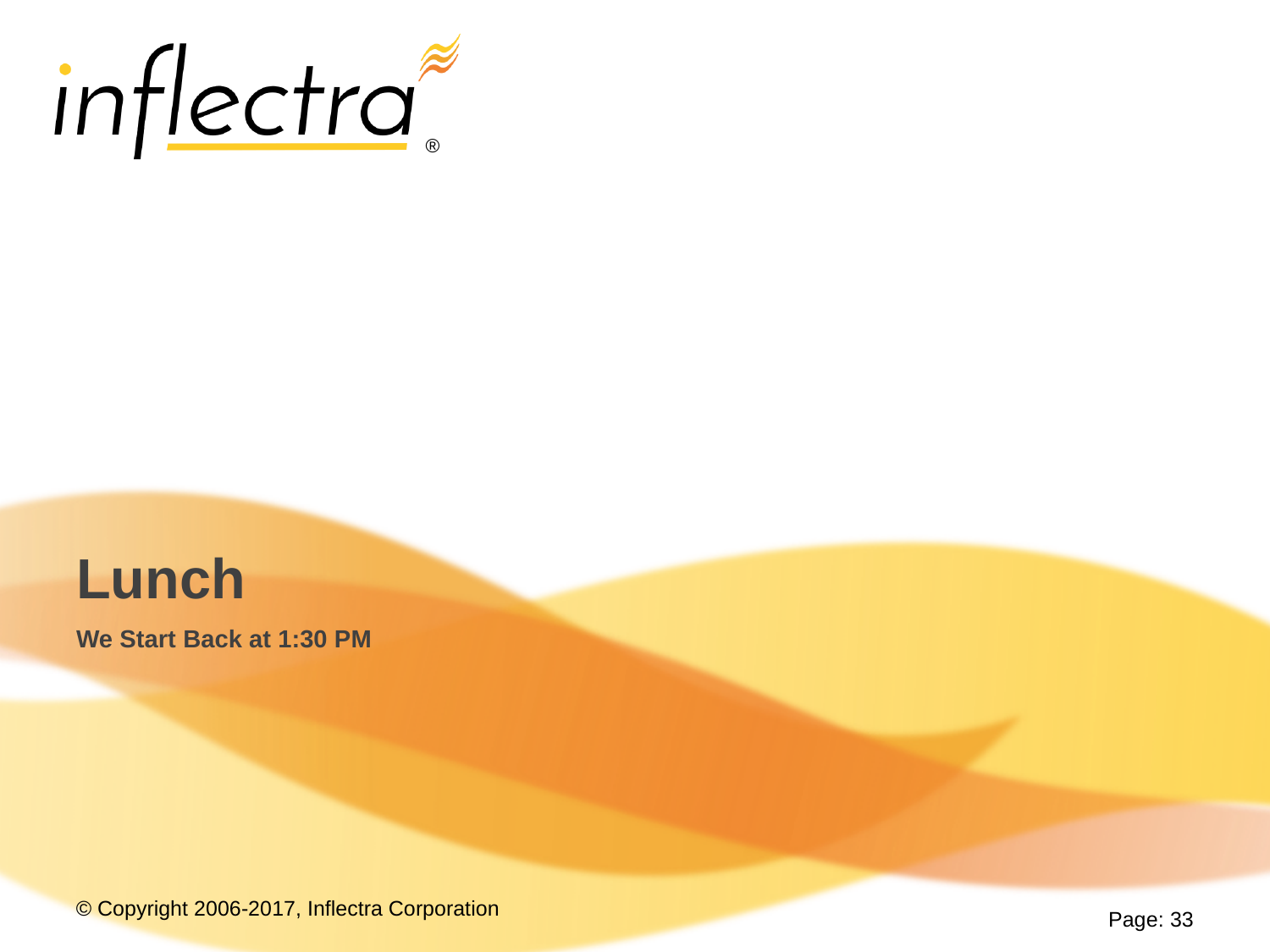

# Lunch
We Start Back at 1:30 PM
Page: 33